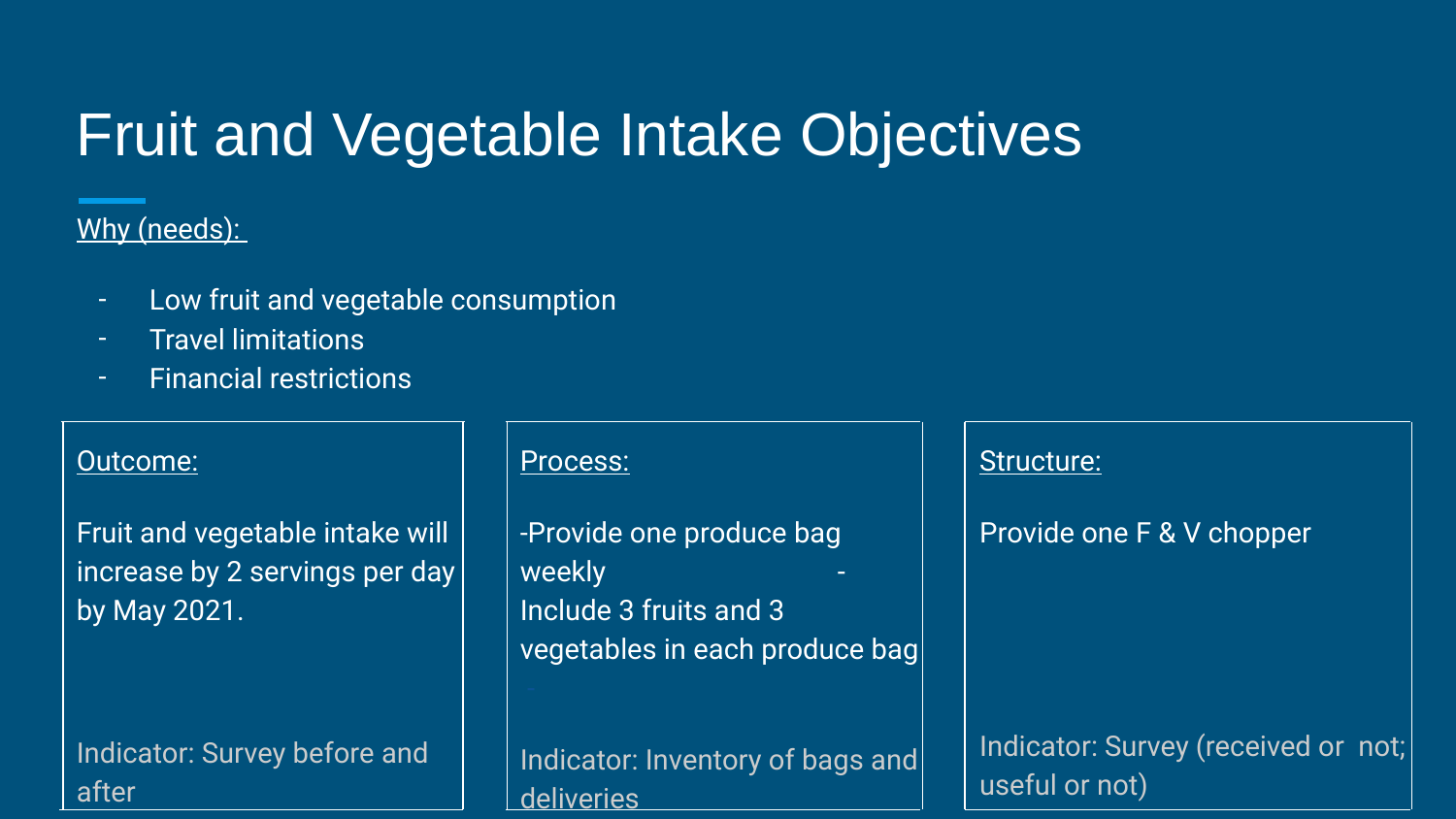

# Fruit and Vegetable Intake Objectives
Why (needs):
Low fruit and vegetable consumption
Travel limitations
Financial restrictions

Outcome:
Fruit and vegetable intake will increase by 2 servings per day  by May 2021.

Indicator: Survey before and after

Process:
-Provide one produce bag weekly                                 -Include 3 fruits and 3 vegetables in each produce bag  -
Indicator: Inventory of bags and deliveries
Structure:
Provide one F & V chopper

Indicator: Survey (received or  not; useful or not)